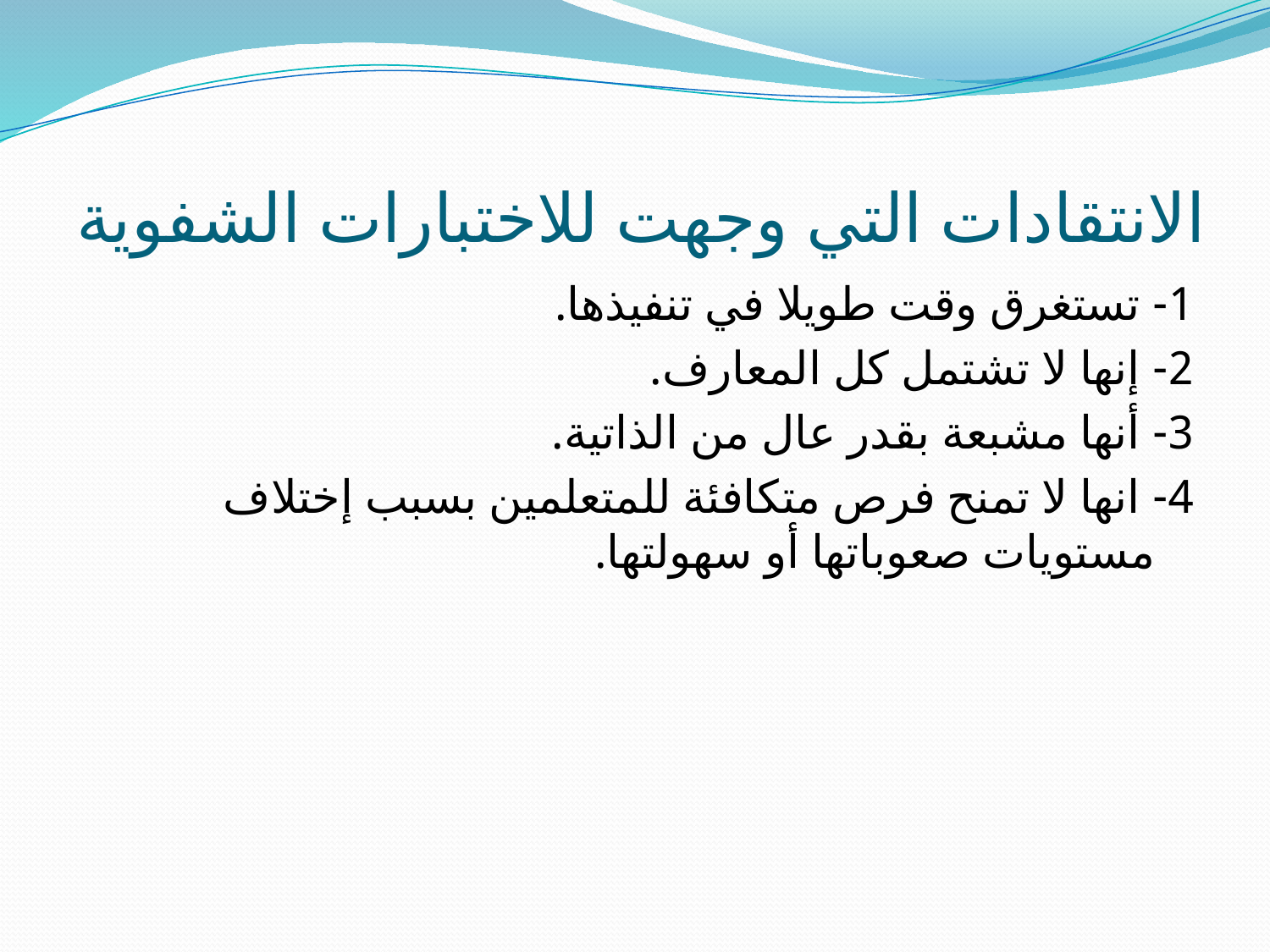

# الانتقادات التي وجهت للاختبارات الشفوية
1- تستغرق وقت طويلا في تنفيذها.
2- إنها لا تشتمل كل المعارف.
3- أنها مشبعة بقدر عال من الذاتية.
4- انها لا تمنح فرص متكافئة للمتعلمين بسبب إختلاف مستويات صعوباتها أو سهولتها.